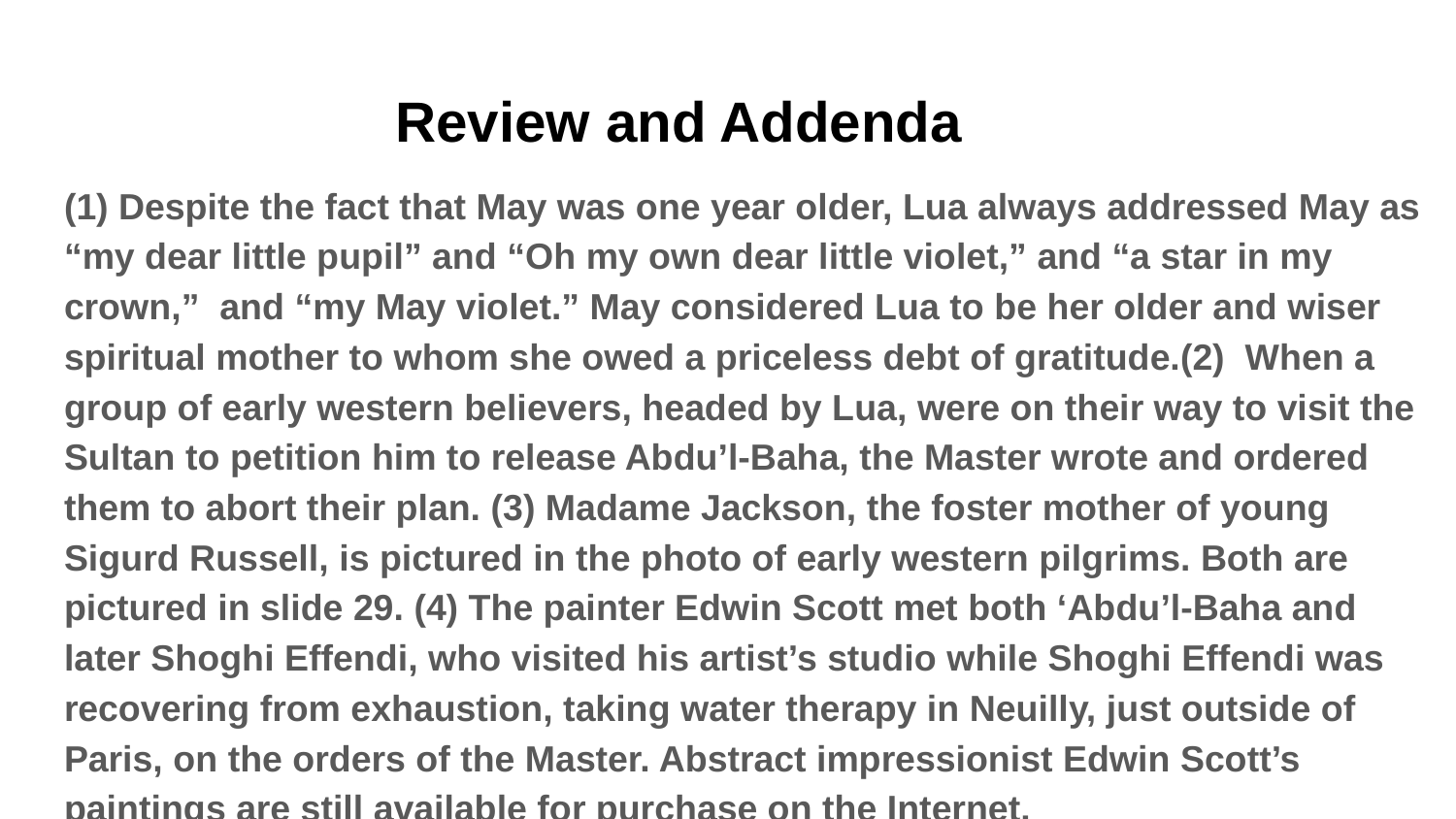

# Review and Addenda
(1) Despite the fact that May was one year older, Lua always addressed May as “my dear little pupil” and “Oh my own dear little violet,” and “a star in my crown,”  and “my May violet.” May considered Lua to be her older and wiser spiritual mother to whom she owed a priceless debt of gratitude.(2)  When a group of early western believers, headed by Lua, were on their way to visit the Sultan to petition him to release Abdu’l-Baha, the Master wrote and ordered them to abort their plan. (3) Madame Jackson, the foster mother of young Sigurd Russell, is pictured in the photo of early western pilgrims. Both are pictured in slide 29. (4) The painter Edwin Scott met both ‘Abdu’l-Baha and later Shoghi Effendi, who visited his artist’s studio while Shoghi Effendi was recovering from exhaustion, taking water therapy in Neuilly, just outside of Paris, on the orders of the Master. Abstract impressionist Edwin Scott’s paintings are still available for purchase on the Internet.